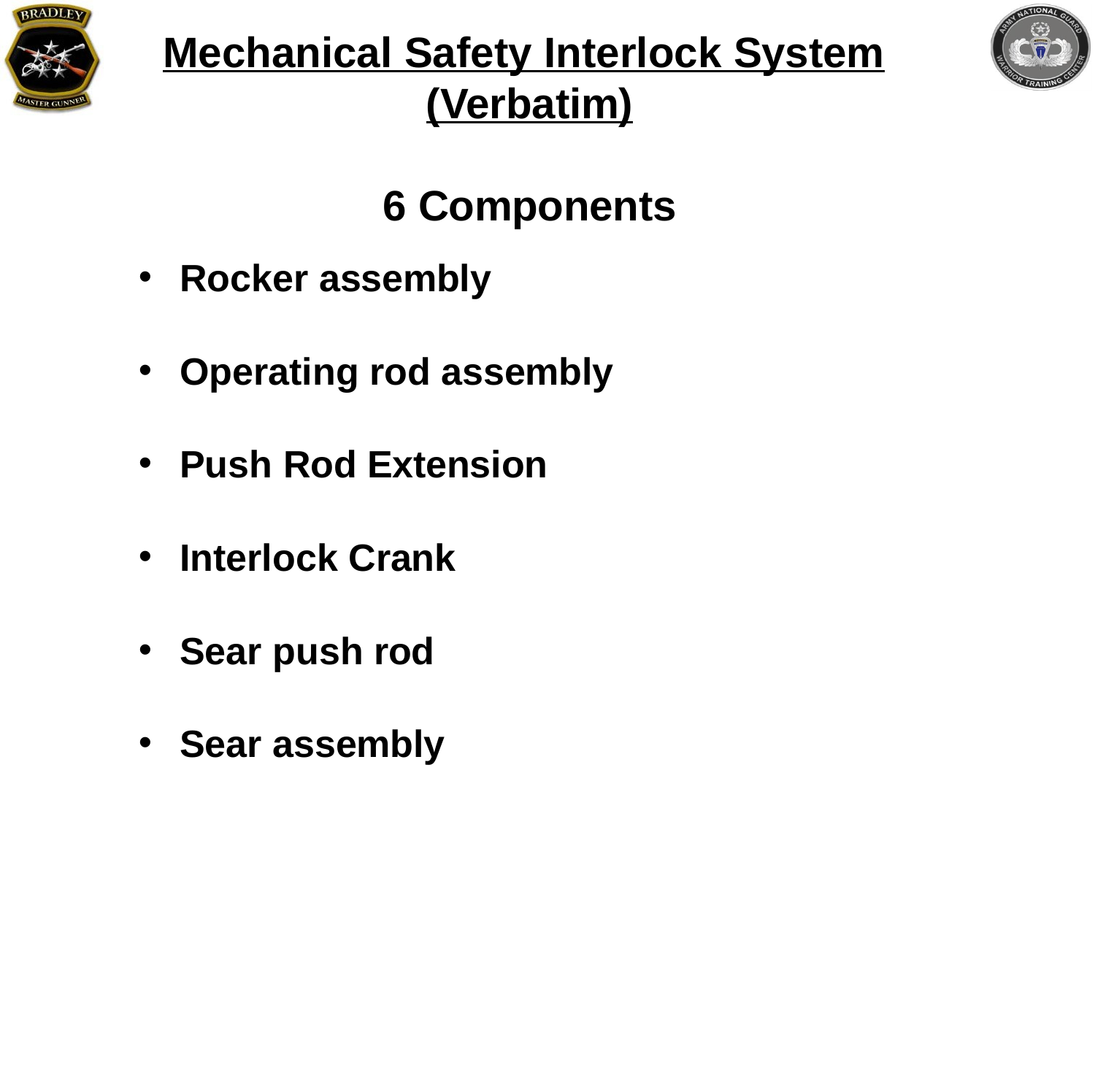

# Mechanical Safety Interlock System (Verbatim) 6 Components
Rocker assembly

Operating rod assembly

Push Rod Extension

Interlock Crank

Sear push rod

Sear assembly